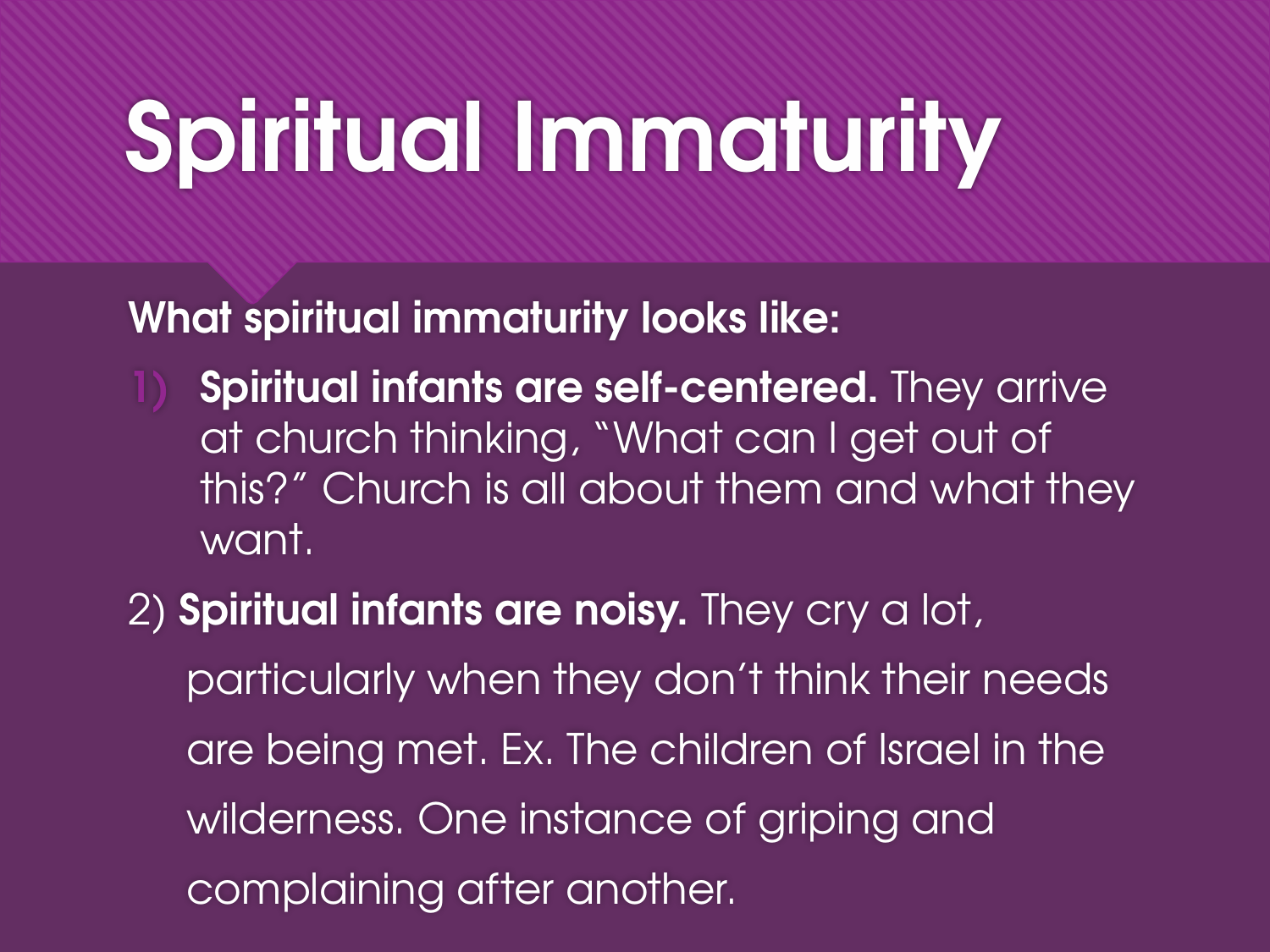

# Spiritual Immaturity
What spiritual immaturity looks like:
Spiritual infants are self-centered. They arrive at church thinking, “What can I get out of this?” Church is all about them and what they want.
2) Spiritual infants are noisy. They cry a lot,
     particularly when they don’t think their needs
     are being met. Ex. The children of Israel in the
     wilderness. One instance of griping and
     complaining after another.